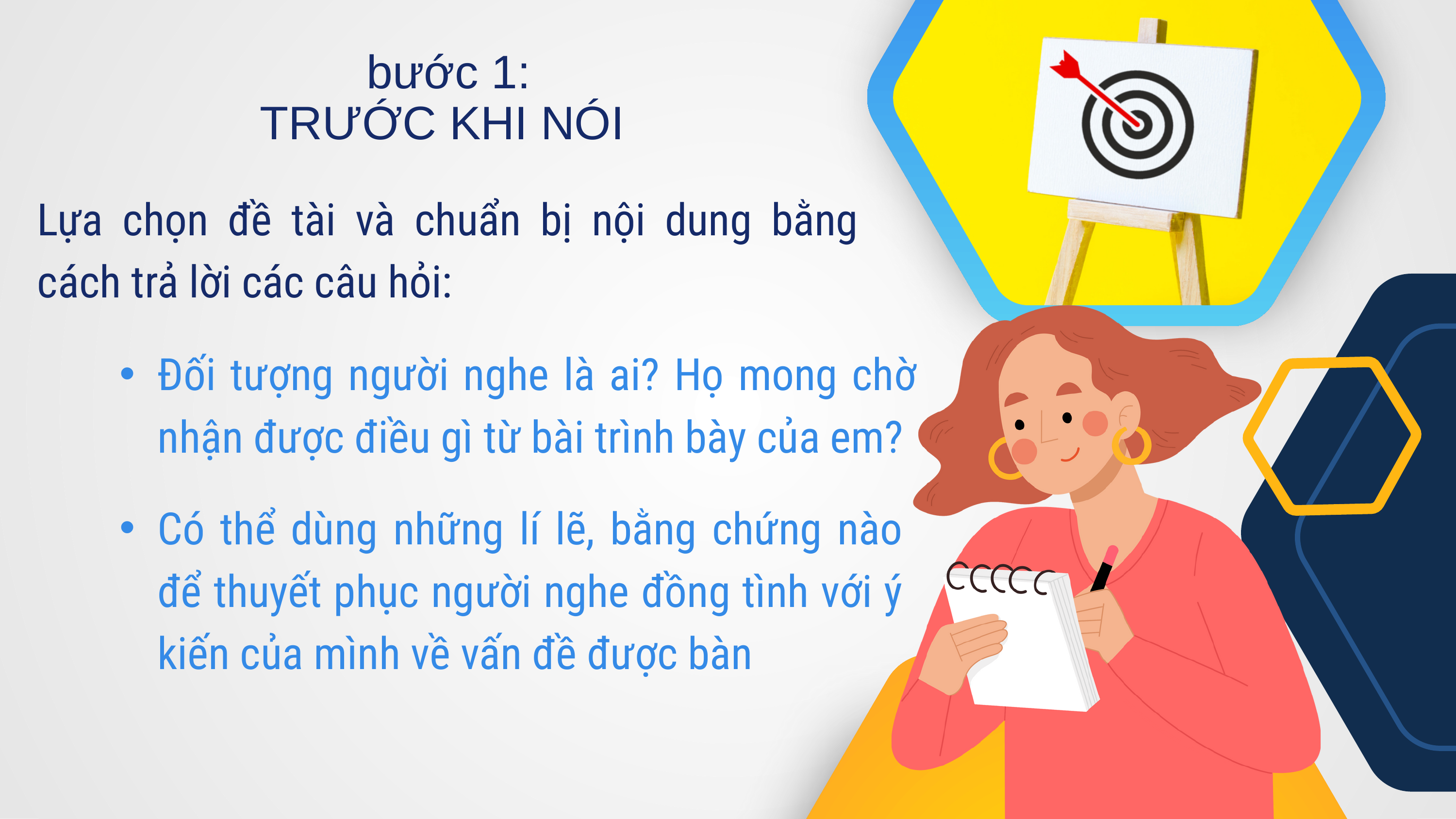

bước 1:
TRƯỚC KHI NÓI
Lựa chọn đề tài và chuẩn bị nội dung bằng cách trả lời các câu hỏi:

Đối tượng người nghe là ai? Họ mong chờ nhận được điều gì từ bài trình bày của em?

Có thể dùng những lí lẽ, bằng chứng nào để thuyết phục người nghe đồng tình với ý kiến của mình về vấn đề được bàn